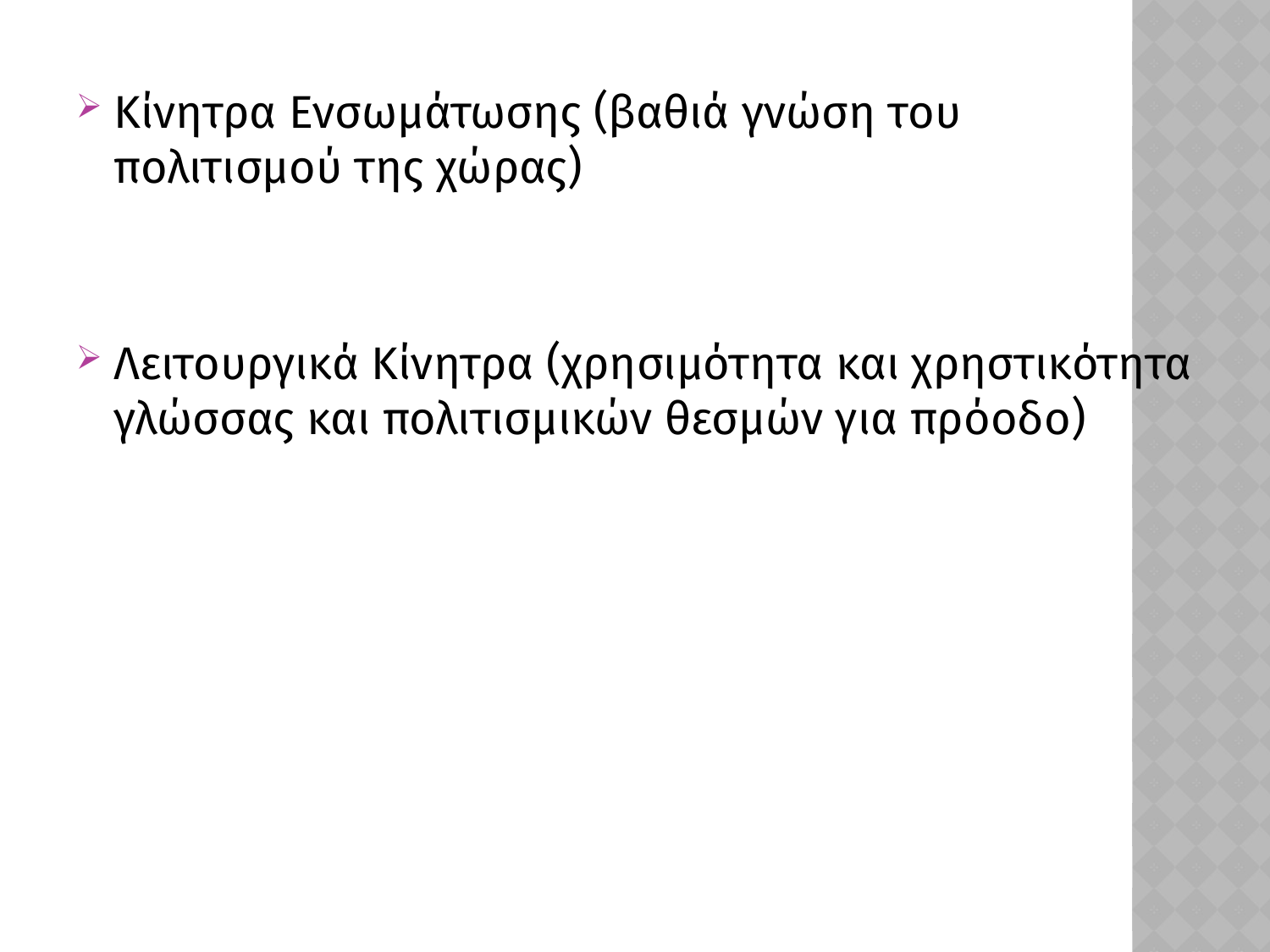

Κίνητρα Ενσωμάτωσης (βαθιά γνώση του πολιτισμού της χώρας)

Λειτουργικά Κίνητρα (χρησιμότητα και χρηστικότητα γλώσσας και πολιτισμικών θεσμών για πρόοδο)